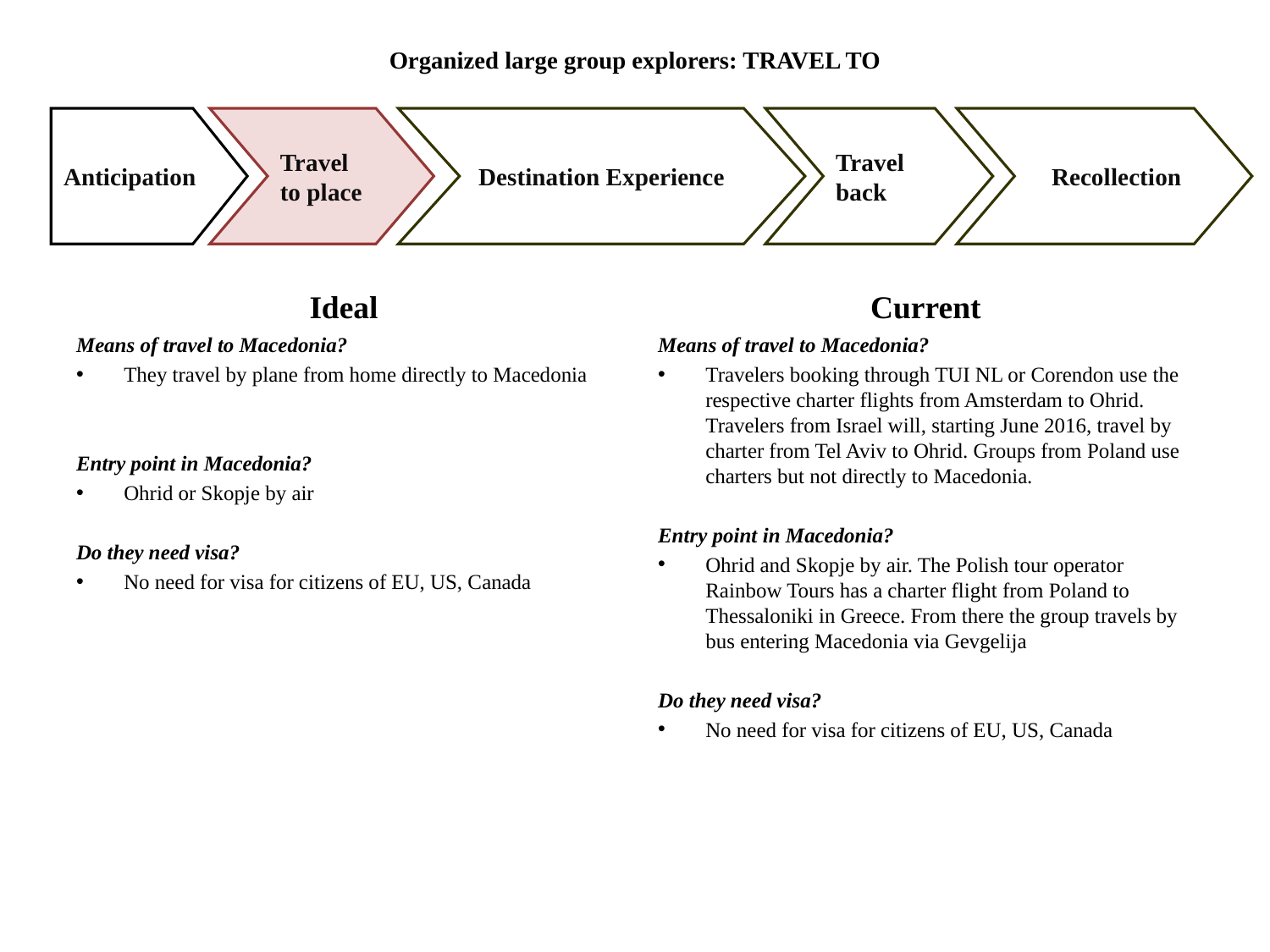

# Organized large group explorers: TRAVEL TO
Anticipation
Travel to place
Destination Experience
Travel back
    Recollection
Ideal
Current
Means of travel to Macedonia?
They travel by plane from home directly to Macedonia

Entry point in Macedonia?
Ohrid or Skopje by air

Do they need visa?
No need for visa for citizens of EU, US, Canada
Means of travel to Macedonia?
Travelers booking through TUI NL or Corendon use the respective charter flights from Amsterdam to Ohrid. Travelers from Israel will, starting June 2016, travel by charter from Tel Aviv to Ohrid. Groups from Poland use charters but not directly to Macedonia.

Entry point in Macedonia?
Ohrid and Skopje by air. The Polish tour operator Rainbow Tours has a charter flight from Poland to Thessaloniki in Greece. From there the group travels by bus entering Macedonia via Gevgelija

Do they need visa?
No need for visa for citizens of EU, US, Canada